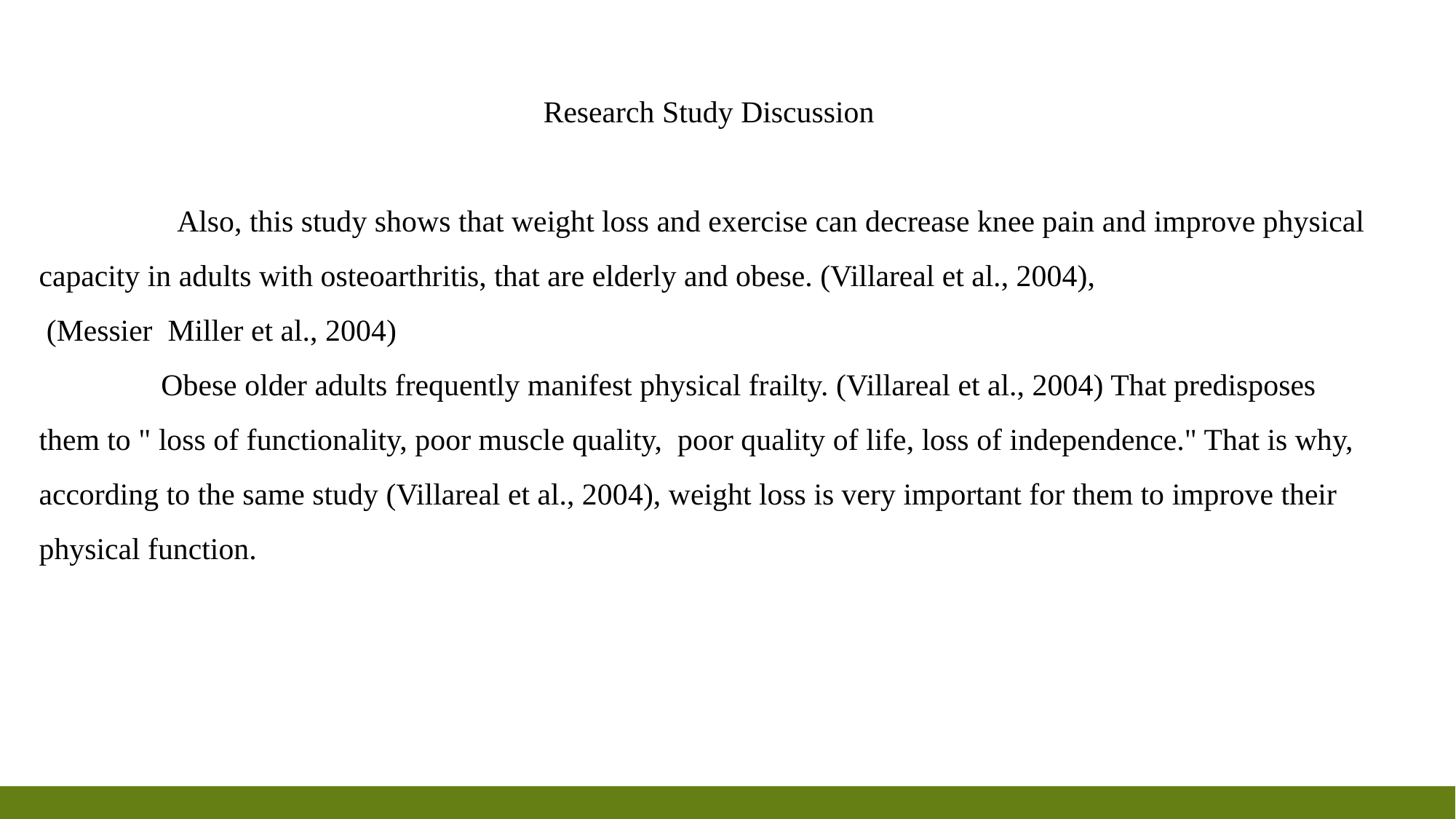

Research Study Discussion
                    Also, this study shows that weight loss and exercise can decrease knee pain and improve physical capacity in adults with osteoarthritis, that are elderly and obese. (Villareal et al., 2004),
 (Messier  Miller et al., 2004)
                Obese older adults frequently manifest physical frailty. (Villareal et al., 2004) That predisposes them to " loss of functionality, poor muscle quality,  poor quality of life, loss of independence." That is why, according to the same study (Villareal et al., 2004), weight loss is very important for them to improve their physical function.